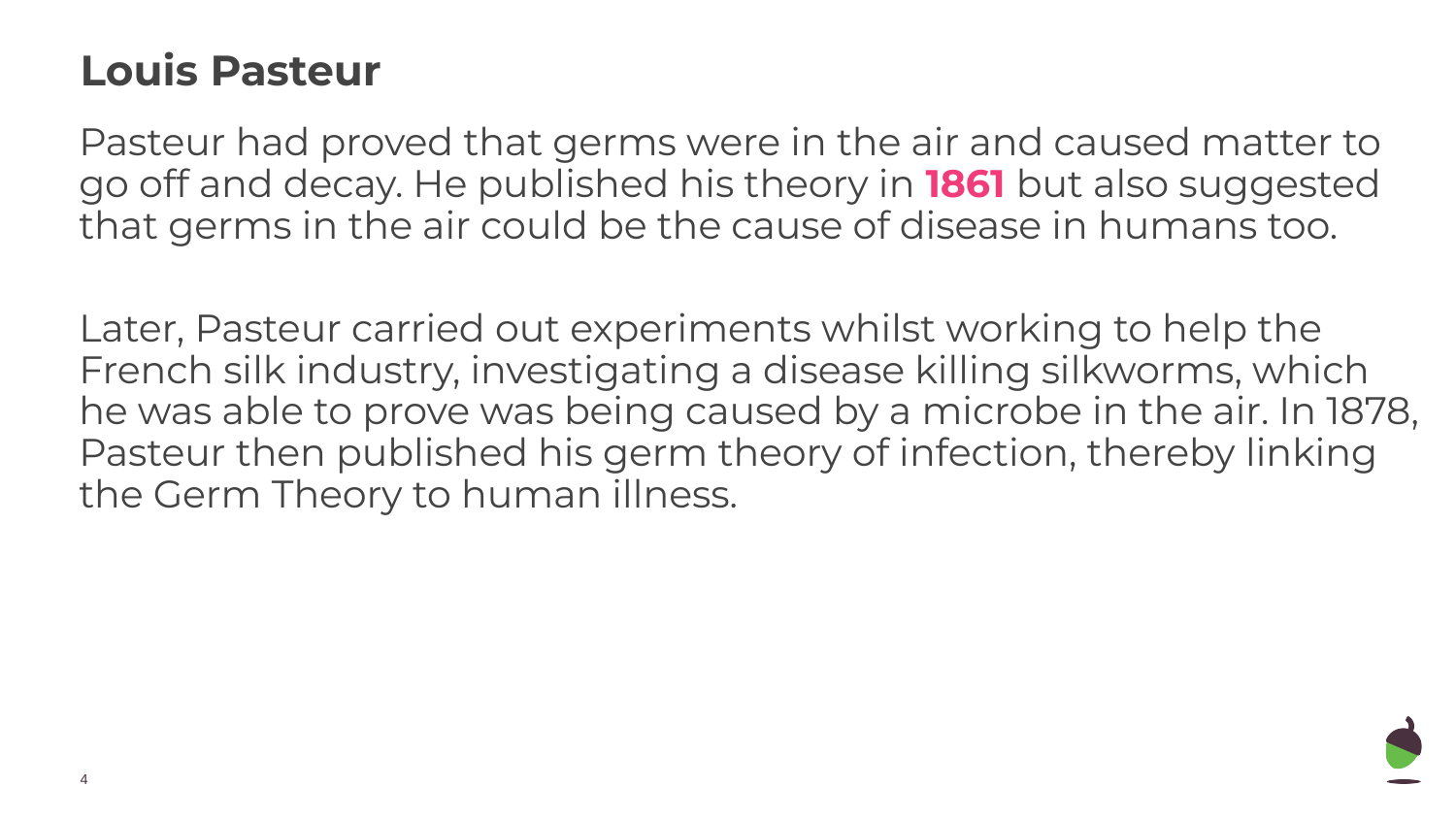

# Louis Pasteur
Pasteur had proved that germs were in the air and caused matter to go off and decay. He published his theory in 1861 but also suggested that germs in the air could be the cause of disease in humans too.

Later, Pasteur carried out experiments whilst working to help the French silk industry, investigating a disease killing silkworms, which he was able to prove was being caused by a microbe in the air. In 1878, Pasteur then published his germ theory of infection, thereby linking the Germ Theory to human illness.

4